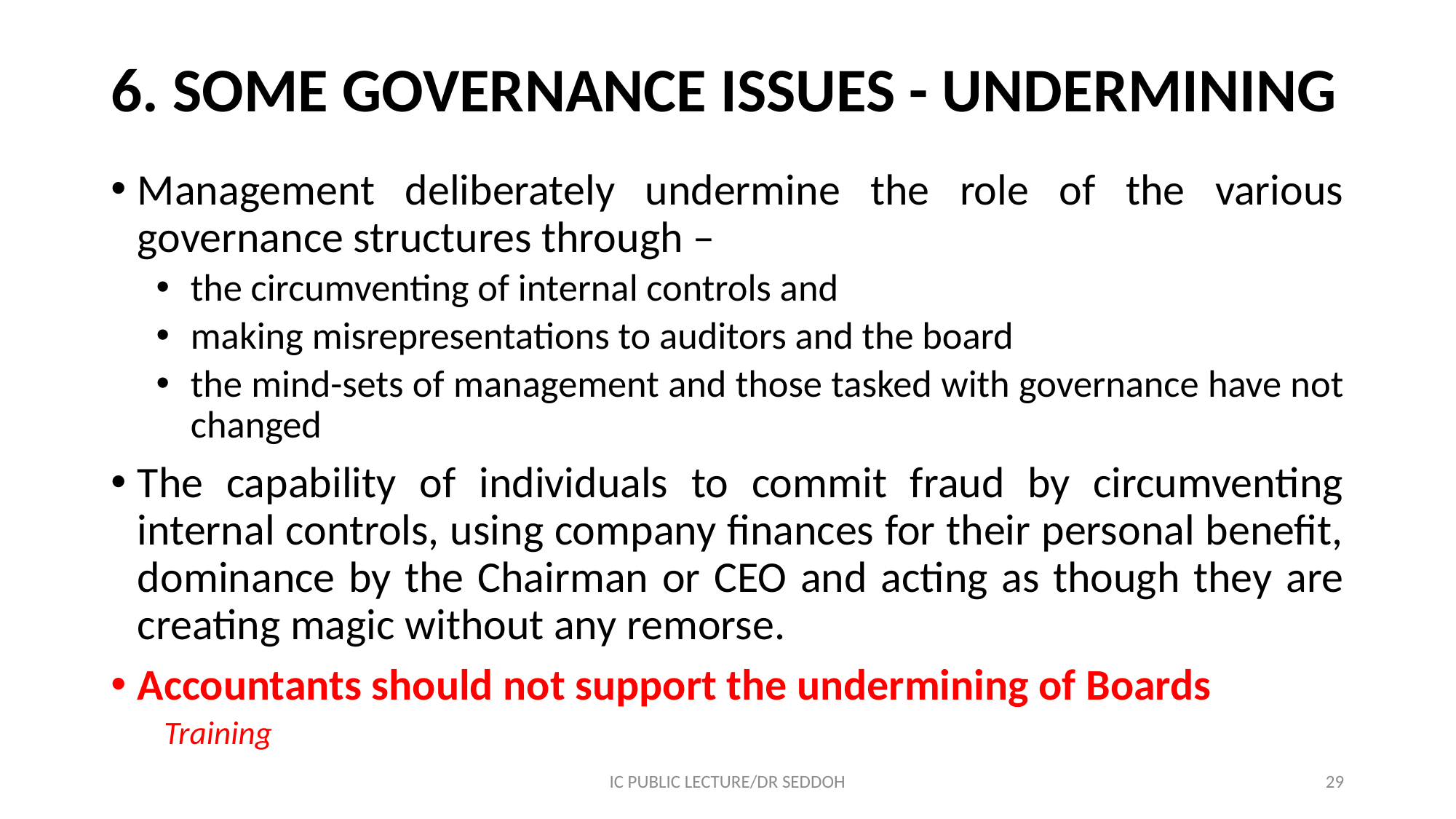

# 6. SOME GOVERNANCE ISSUES - UNDERMINING
Management deliberately undermine the role of the various governance structures through –
the circumventing of internal controls and
making misrepresentations to auditors and the board
the mind-sets of management and those tasked with governance have not changed
The capability of individuals to commit fraud by circumventing internal controls, using company finances for their personal benefit, dominance by the Chairman or CEO and acting as though they are creating magic without any remorse.
Accountants should not support the undermining of Boards
Training
IC PUBLIC LECTURE/DR SEDDOH
29